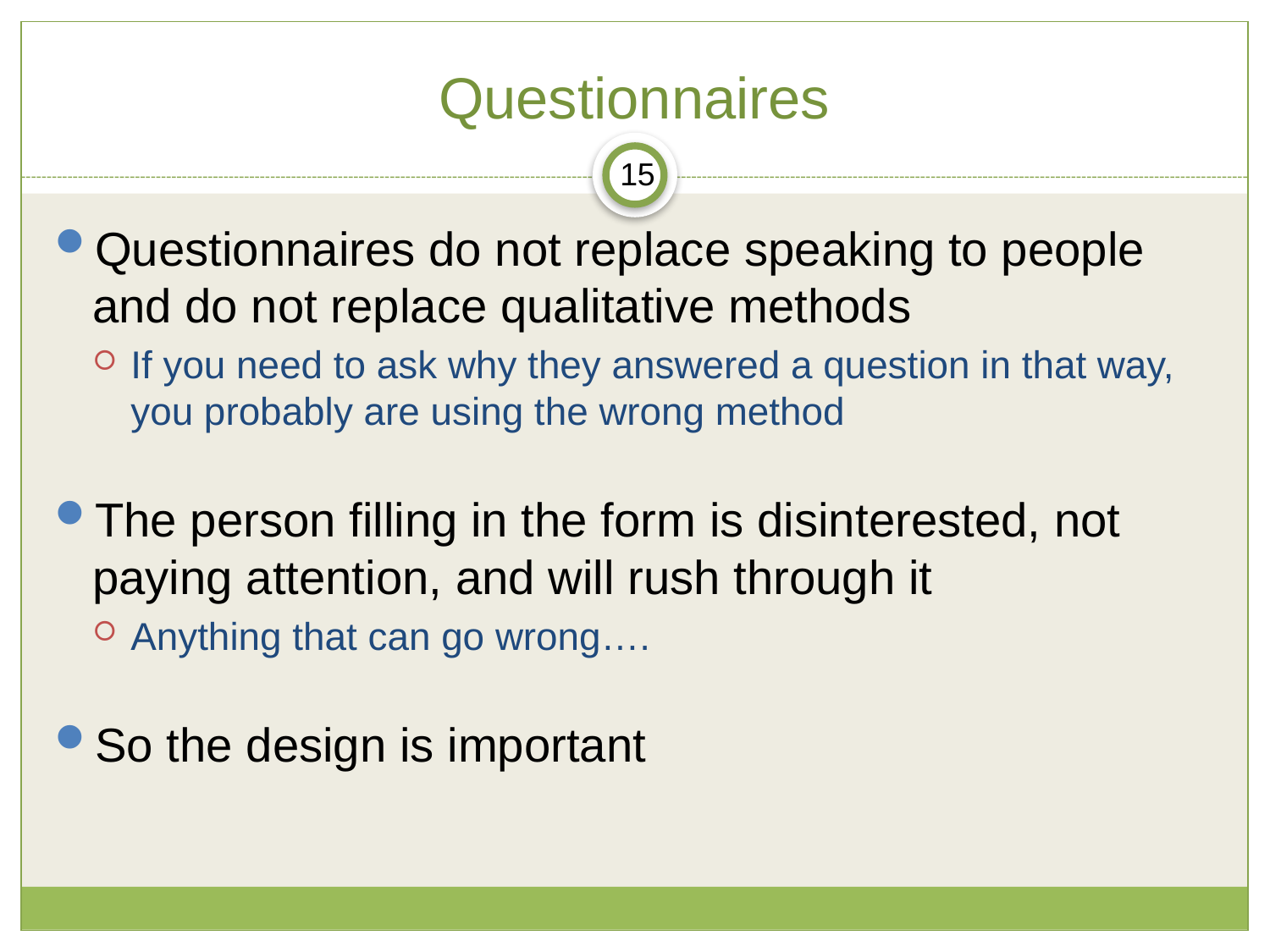

# Questionnaires
15
Questionnaires do not replace speaking to people and do not replace qualitative methods
If you need to ask why they answered a question in that way, you probably are using the wrong method
The person filling in the form is disinterested, not paying attention, and will rush through it
Anything that can go wrong….
So the design is important